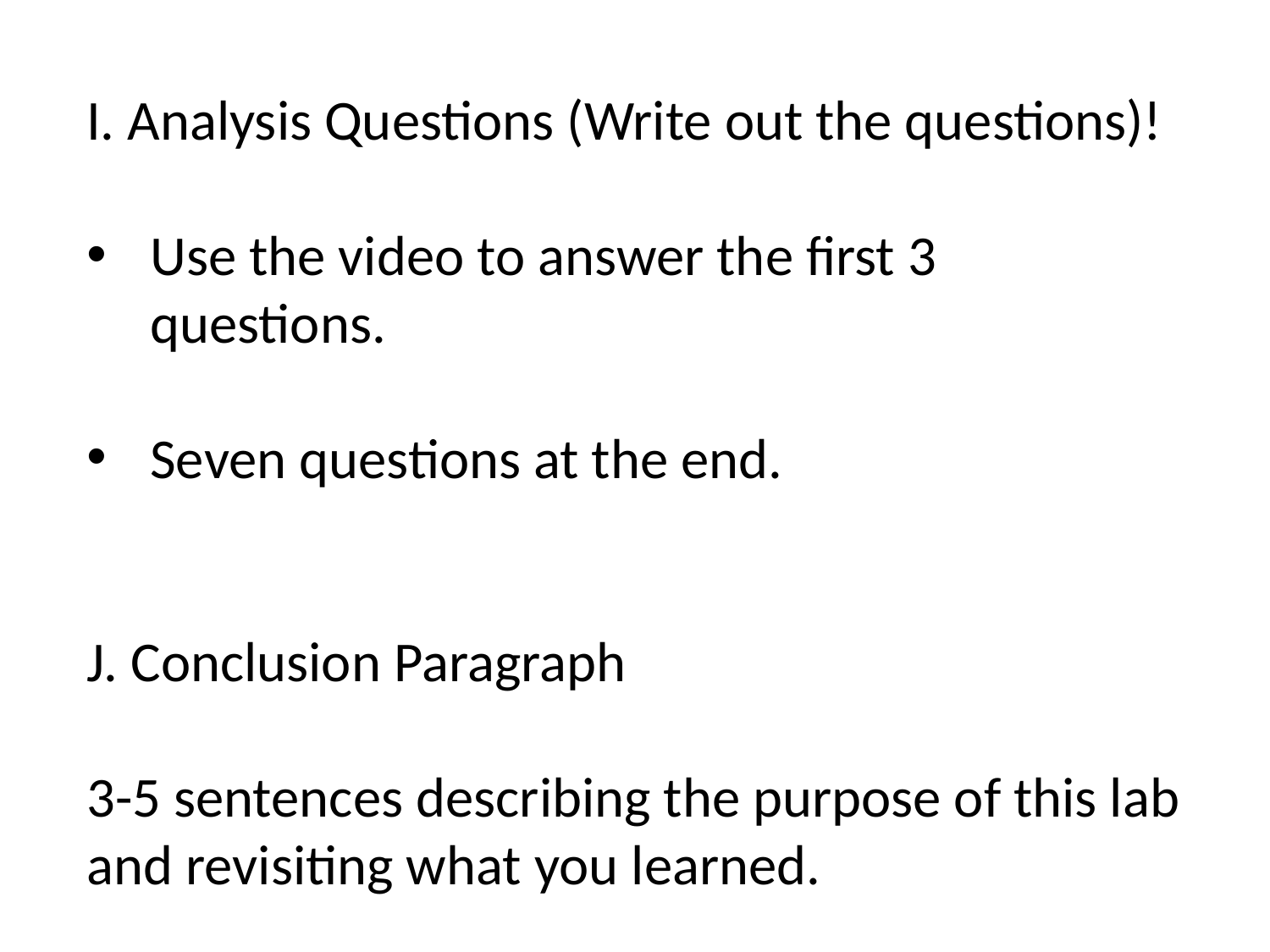

I. Analysis Questions (Write out the questions)!

Use the video to answer the first 3 questions.

Seven questions at the end.

J. Conclusion Paragraph

3-5 sentences describing the purpose of this lab and revisiting what you learned.